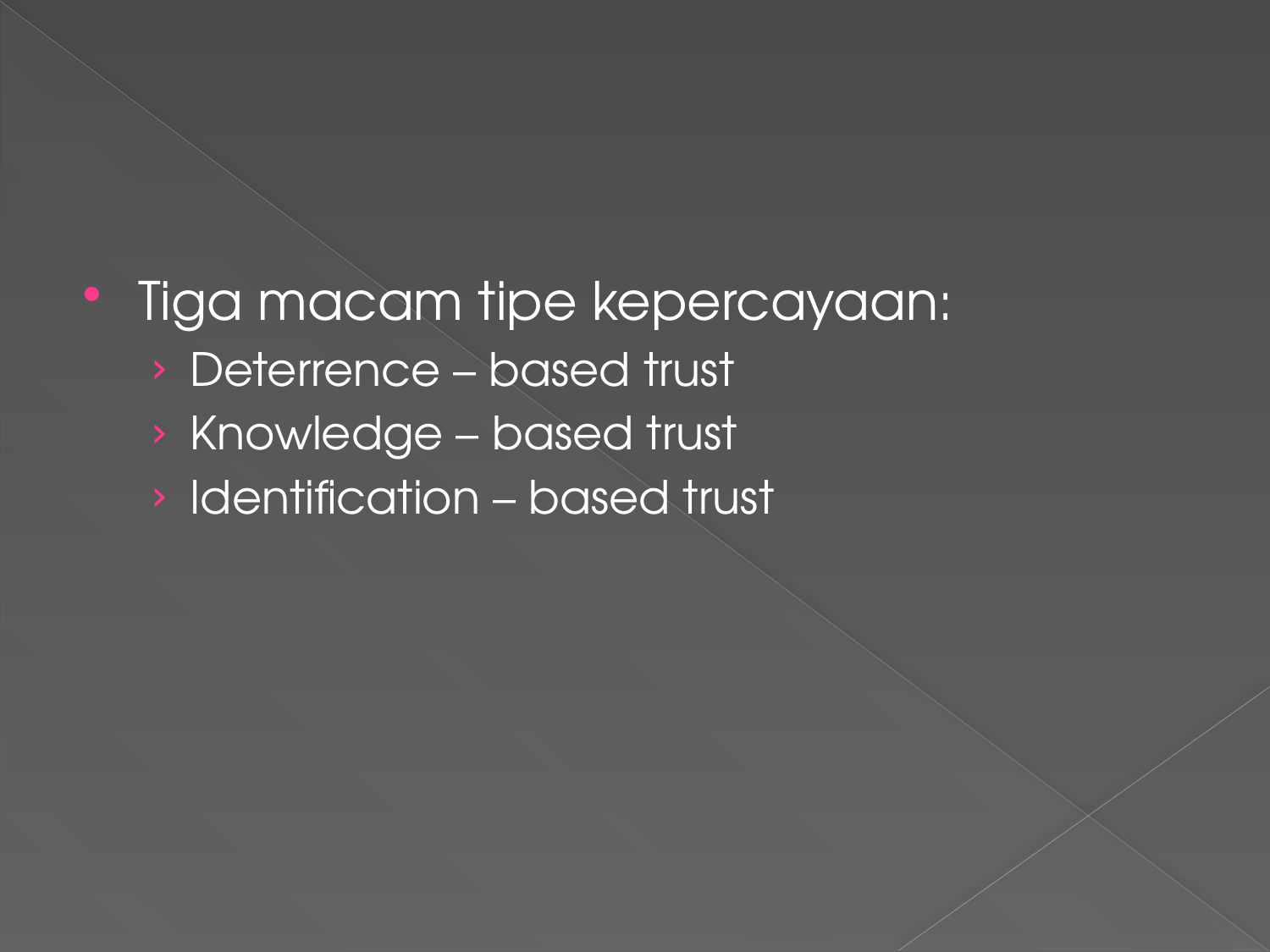

#
Tiga macam tipe kepercayaan:
Deterrence – based trust
Knowledge – based trust
Identification – based trust